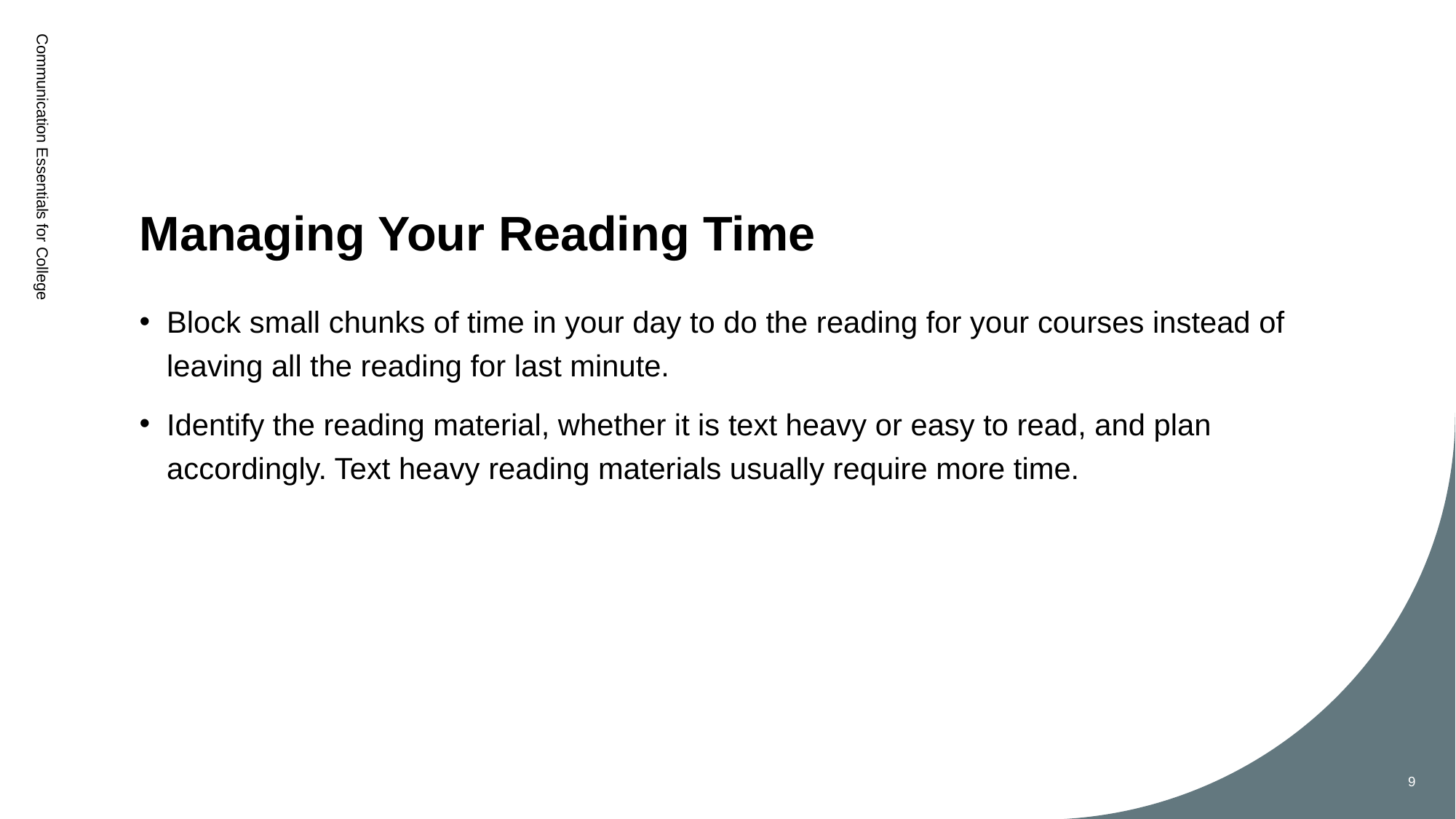

# Managing Your Reading Time
Communication Essentials for College
Block small chunks of time in your day to do the reading for your courses instead of leaving all the reading for last minute.
Identify the reading material, whether it is text heavy or easy to read, and plan accordingly. Text heavy reading materials usually require more time.

9